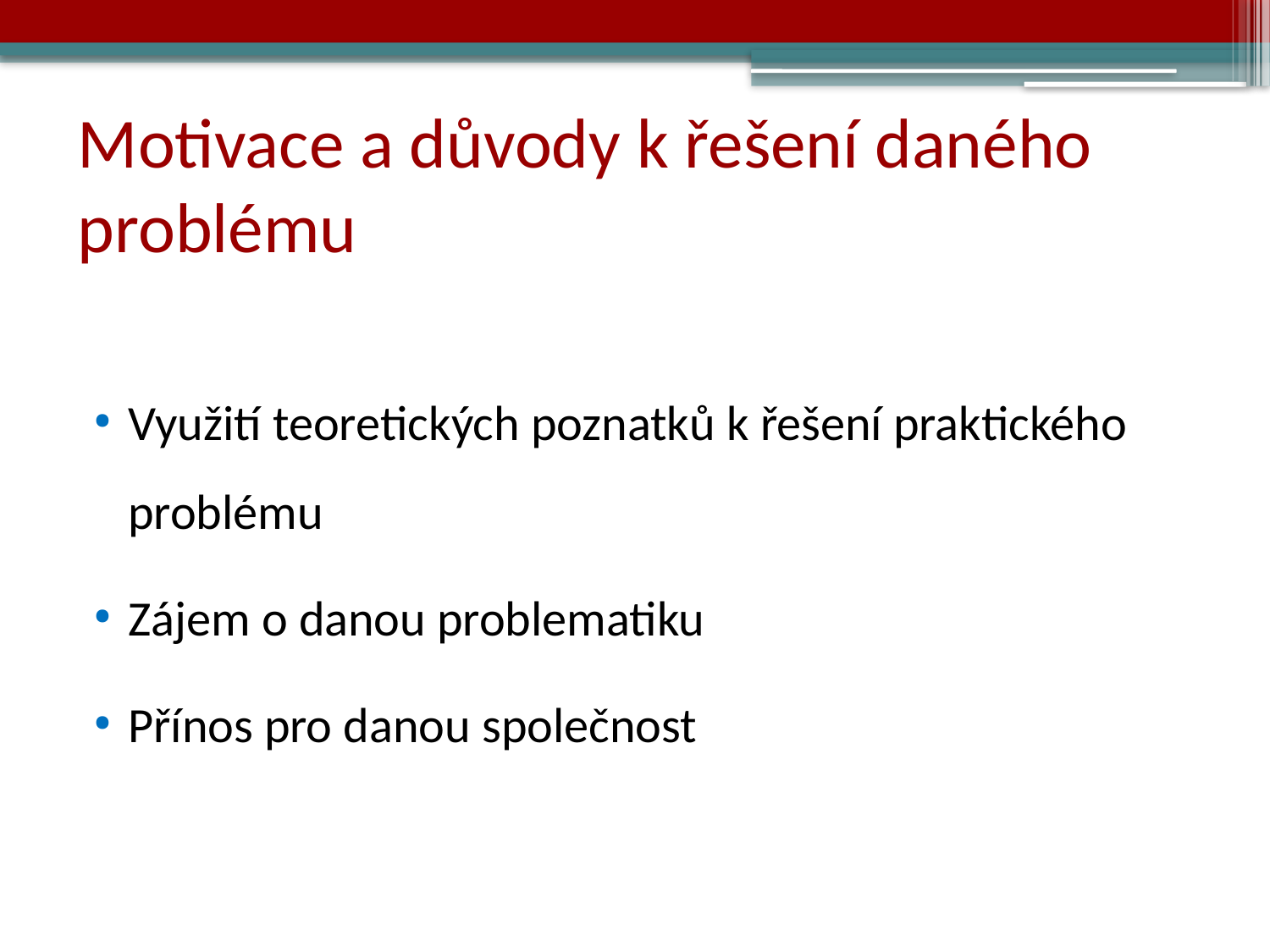

# Motivace a důvody k řešení daného problému
Využití teoretických poznatků k řešení praktického problému
Zájem o danou problematiku
Přínos pro danou společnost